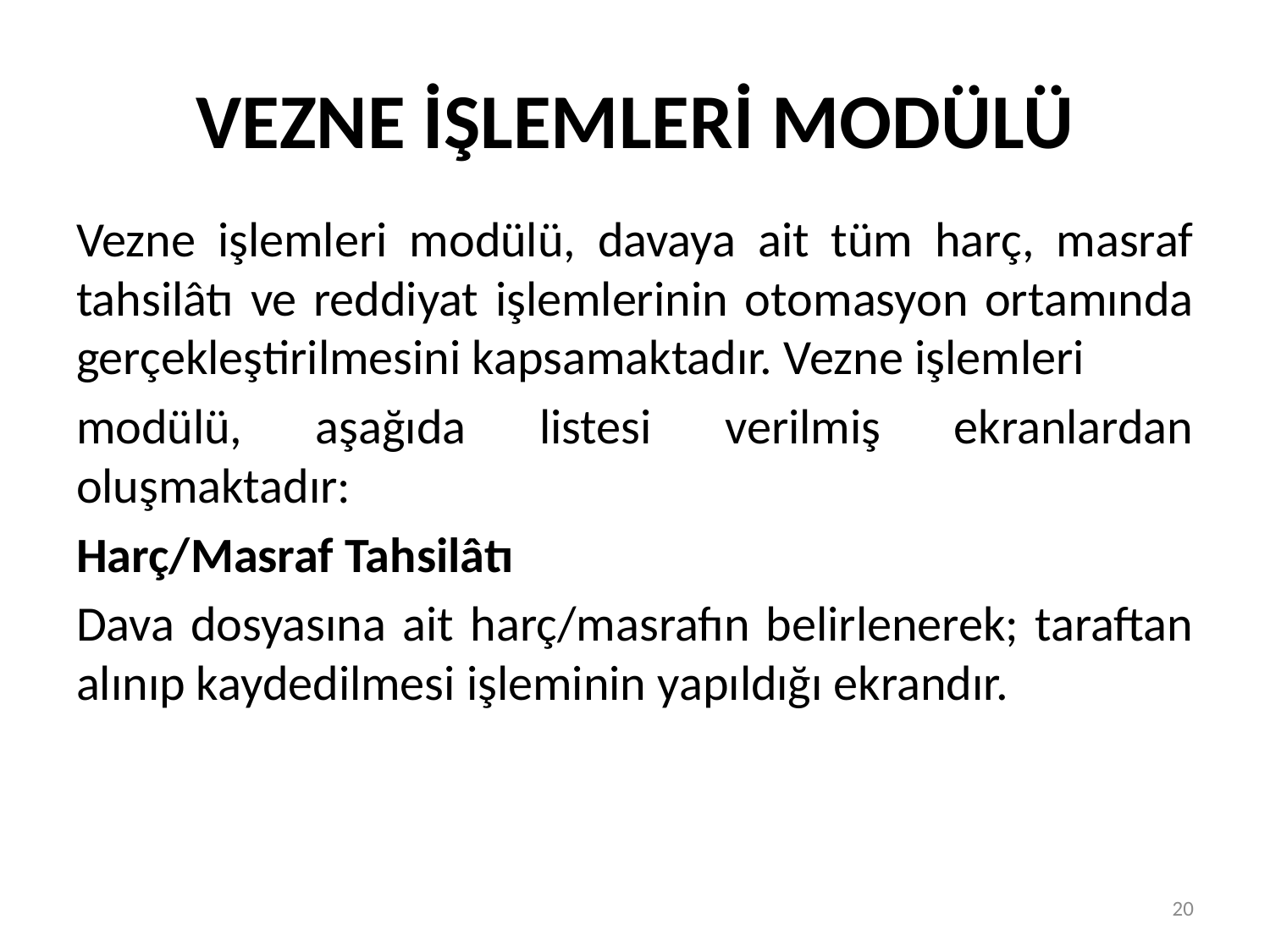

# VEZNE İŞLEMLERİ MODÜLÜ
Vezne işlemleri modülü, davaya ait tüm harç, masraf tahsilâtı ve reddiyat işlemlerinin otomasyon ortamında gerçekleştirilmesini kapsamaktadır. Vezne işlemleri
modülü, aşağıda listesi verilmiş ekranlardan oluşmaktadır:
Harç/Masraf Tahsilâtı
Dava dosyasına ait harç/masrafın belirlenerek; taraftan alınıp kaydedilmesi işleminin yapıldığı ekrandır.
20